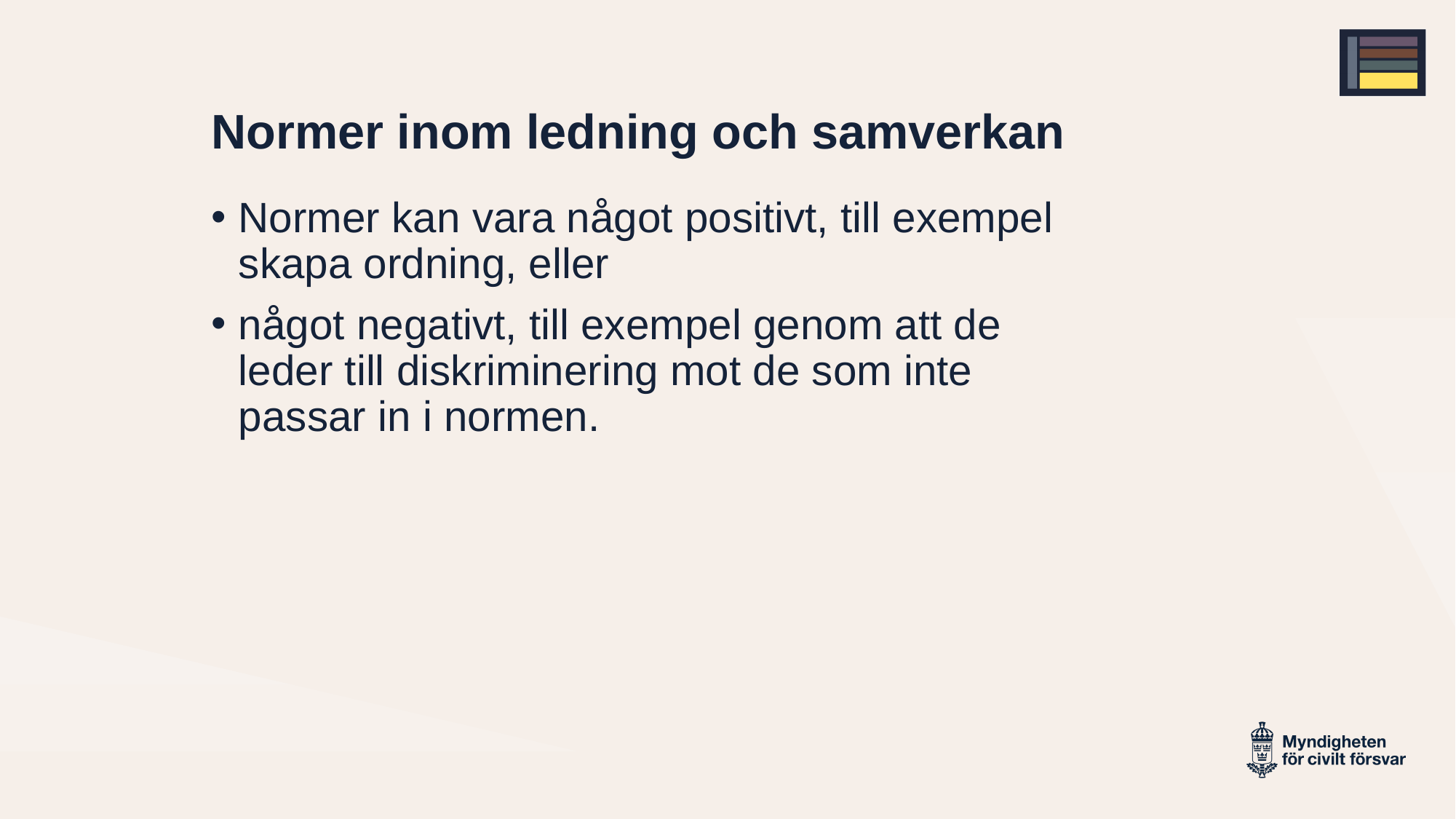

# Normer inom ledning och samverkan del 2
Normer kan vara något positivt, till exempel skapa ordning, eller
något negativt, till exempel genom att de leder till diskriminering mot de som inte passar in i normen.